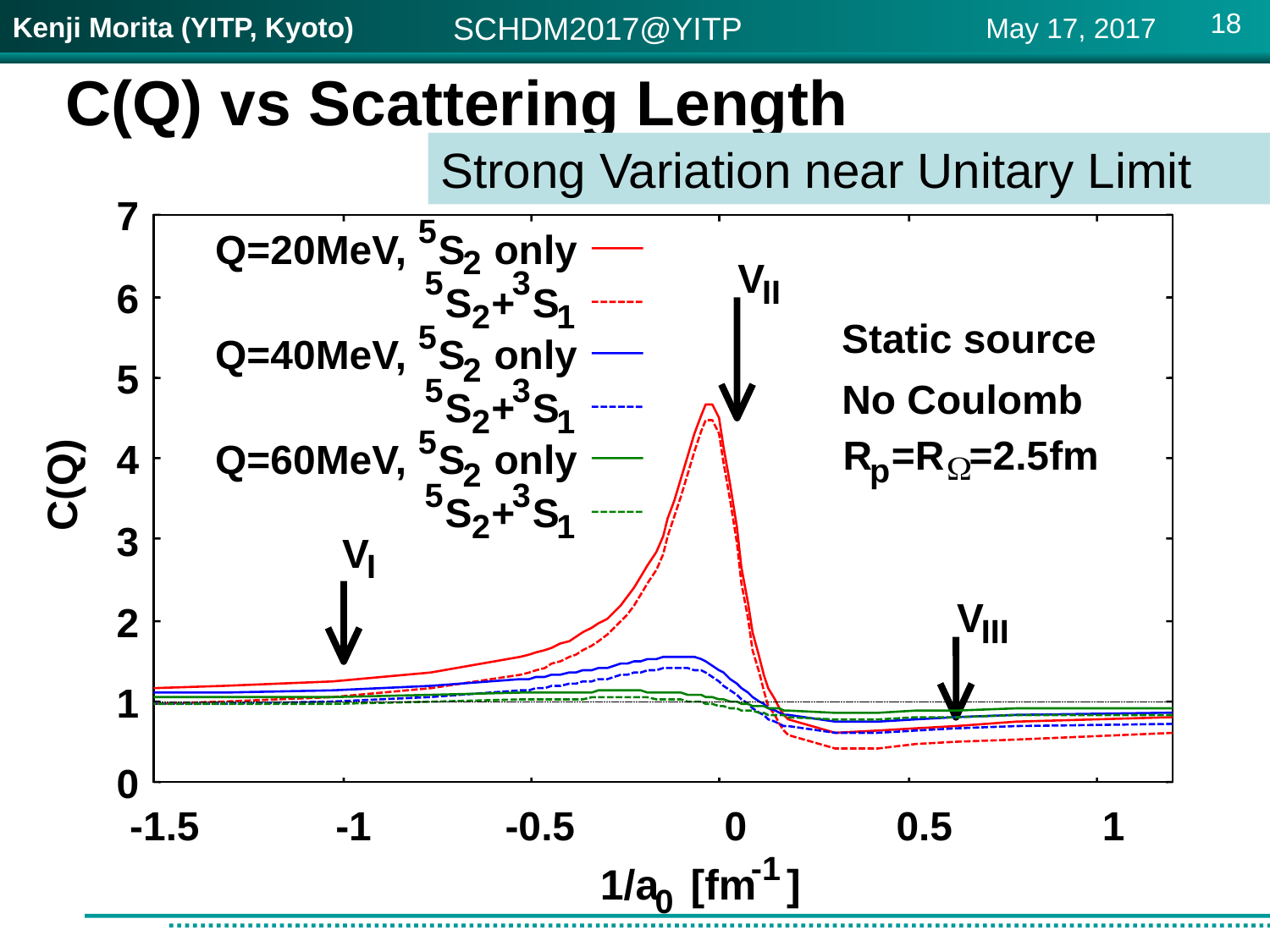

7
5

Q=20MeV,
S
 only
2

V
5
3
II
 6
S
+
S
2
1

Static source
5
Q=40MeV,
S
 only
2
 5

5
3
No Coulomb

S
+
S

2
1

5
R
=R
=2.5fm
 4
Q=60MeV,
S
 only
Ω
p
2
C(Q)

5
3
S
+
S
2
1

 3
V

I

V
 2
III

 1

 0

-1.5
-1
-0.5
 0
 0.5
 1
-1
1/a
 [fm
]
0
SCHDM2017@YITP
May 17, 2017
# C(Q) vs Scattering Length
Strong Variation near Unitary Limit